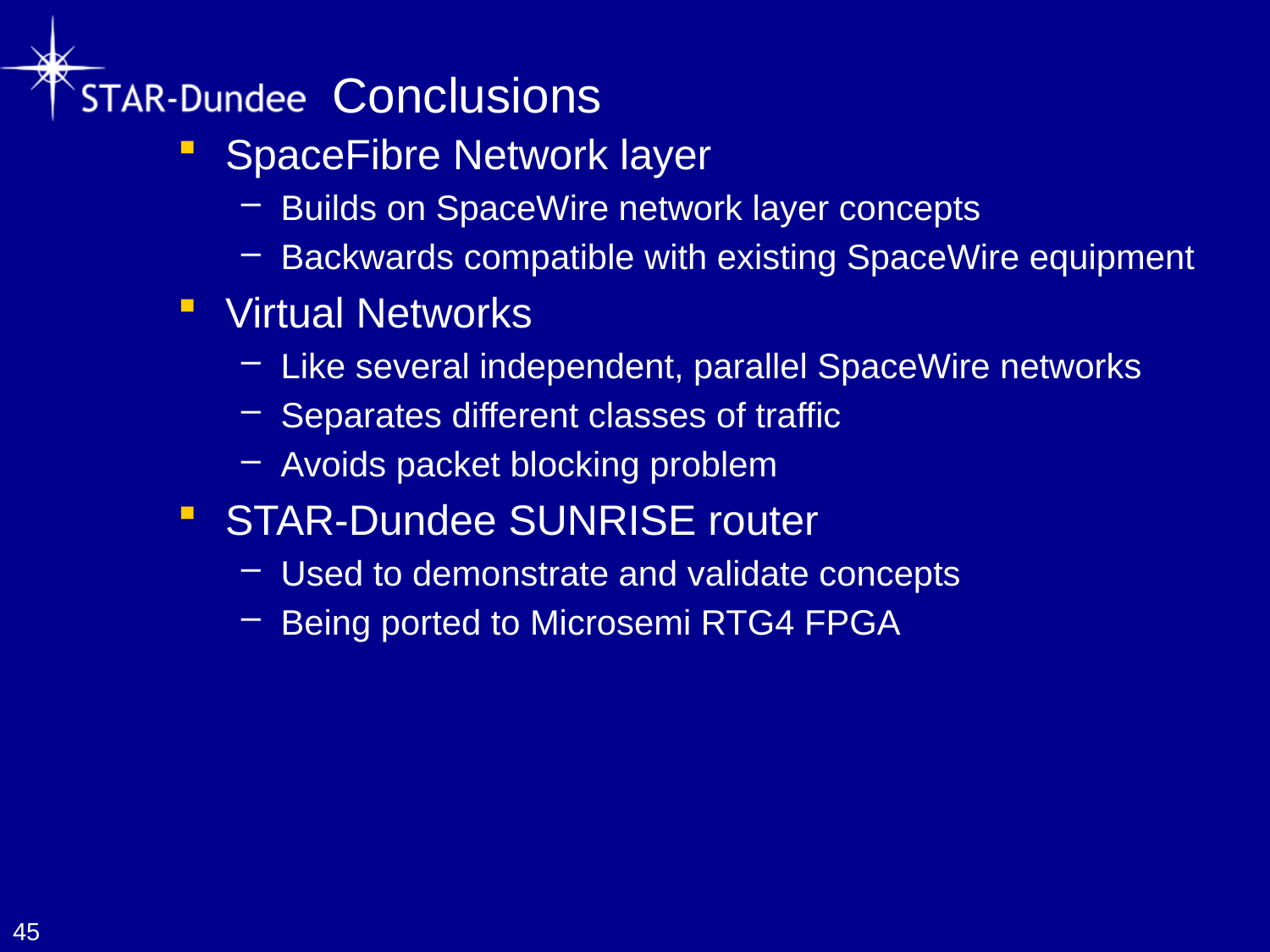

# Conclusions
SpaceFibre Network layer
Builds on SpaceWire network layer concepts
Backwards compatible with existing SpaceWire equipment
Virtual Networks
Like several independent, parallel SpaceWire networks
Separates different classes of traffic
Avoids packet blocking problem
STAR-Dundee SUNRISE router
Used to demonstrate and validate concepts
Being ported to Microsemi RTG4 FPGA

45